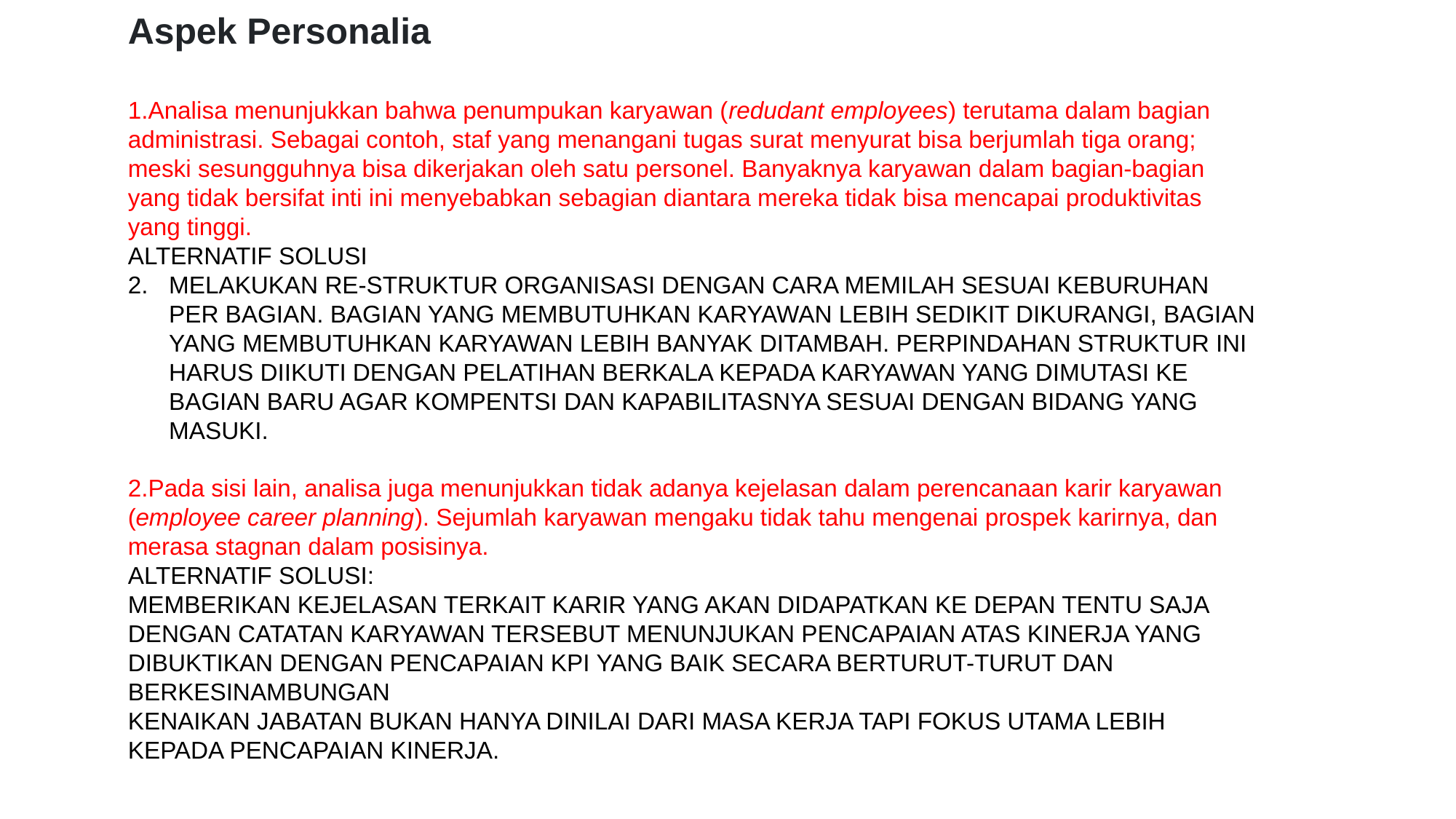

Aspek Personalia

Analisa menunjukkan bahwa penumpukan karyawan (redudant employees) terutama dalam bagian administrasi. Sebagai contoh, staf yang menangani tugas surat menyurat bisa berjumlah tiga orang; meski sesungguhnya bisa dikerjakan oleh satu personel. Banyaknya karyawan dalam bagian-bagian yang tidak bersifat inti ini menyebabkan sebagian diantara mereka tidak bisa mencapai produktivitas yang tinggi.
ALTERNATIF SOLUSI
MELAKUKAN RE-STRUKTUR ORGANISASI DENGAN CARA MEMILAH SESUAI KEBURUHAN PER BAGIAN. BAGIAN YANG MEMBUTUHKAN KARYAWAN LEBIH SEDIKIT DIKURANGI, BAGIAN YANG MEMBUTUHKAN KARYAWAN LEBIH BANYAK DITAMBAH. PERPINDAHAN STRUKTUR INI HARUS DIIKUTI DENGAN PELATIHAN BERKALA KEPADA KARYAWAN YANG DIMUTASI KE BAGIAN BARU AGAR KOMPENTSI DAN KAPABILITASNYA SESUAI DENGAN BIDANG YANG MASUKI.

Pada sisi lain, analisa juga menunjukkan tidak adanya kejelasan dalam perencanaan karir karyawan (employee career planning). Sejumlah karyawan mengaku tidak tahu mengenai prospek karirnya, dan merasa stagnan dalam posisinya.
ALTERNATIF SOLUSI:
MEMBERIKAN KEJELASAN TERKAIT KARIR YANG AKAN DIDAPATKAN KE DEPAN TENTU SAJA DENGAN CATATAN KARYAWAN TERSEBUT MENUNJUKAN PENCAPAIAN ATAS KINERJA YANG DIBUKTIKAN DENGAN PENCAPAIAN KPI YANG BAIK SECARA BERTURUT-TURUT DAN BERKESINAMBUNGAN
KENAIKAN JABATAN BUKAN HANYA DINILAI DARI MASA KERJA TAPI FOKUS UTAMA LEBIH KEPADA PENCAPAIAN KINERJA.